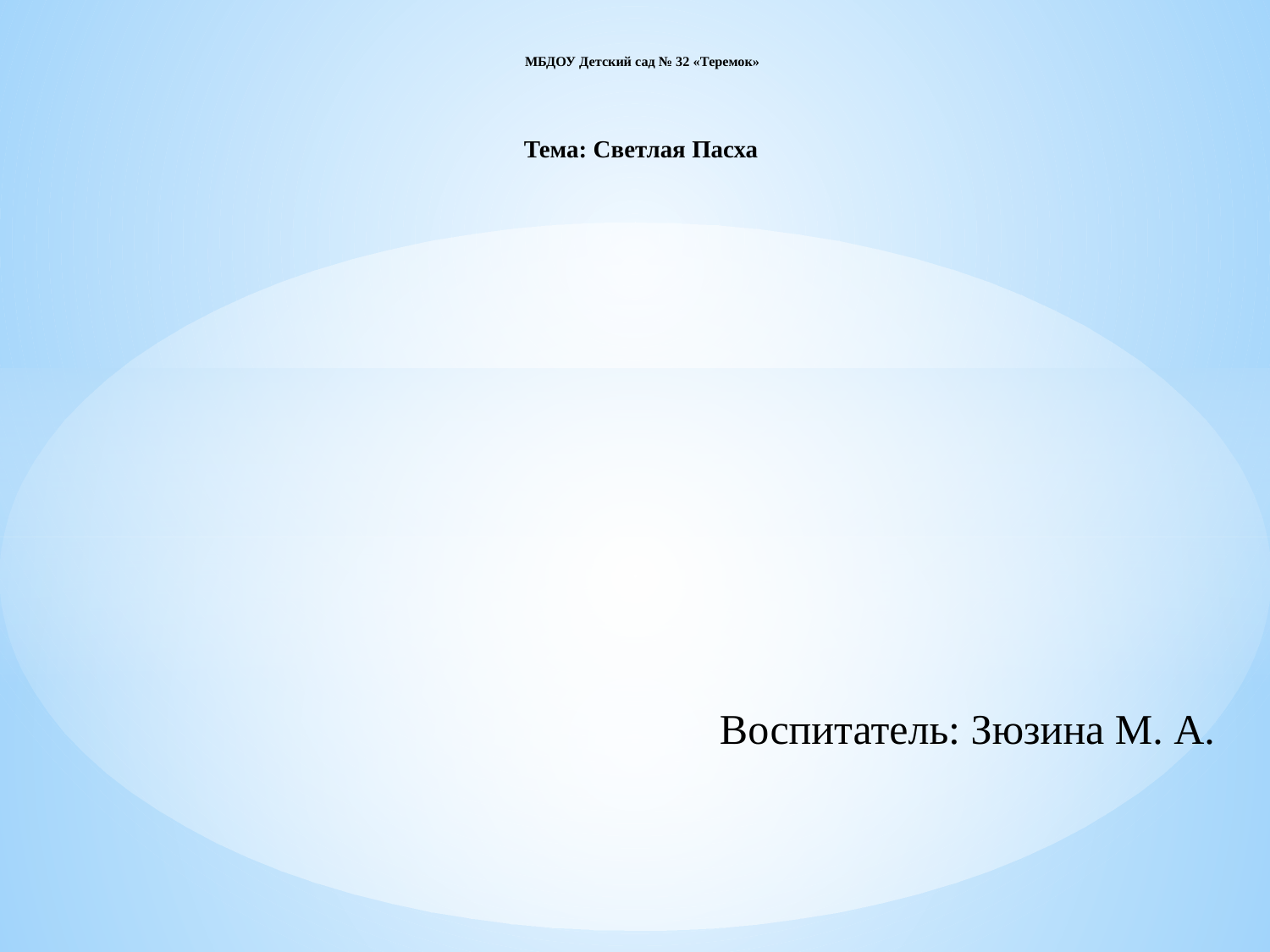

# МБДОУ Детский сад № 32 «Теремок» Тема: Светлая Пасха
Воспитатель: Зюзина М. А.